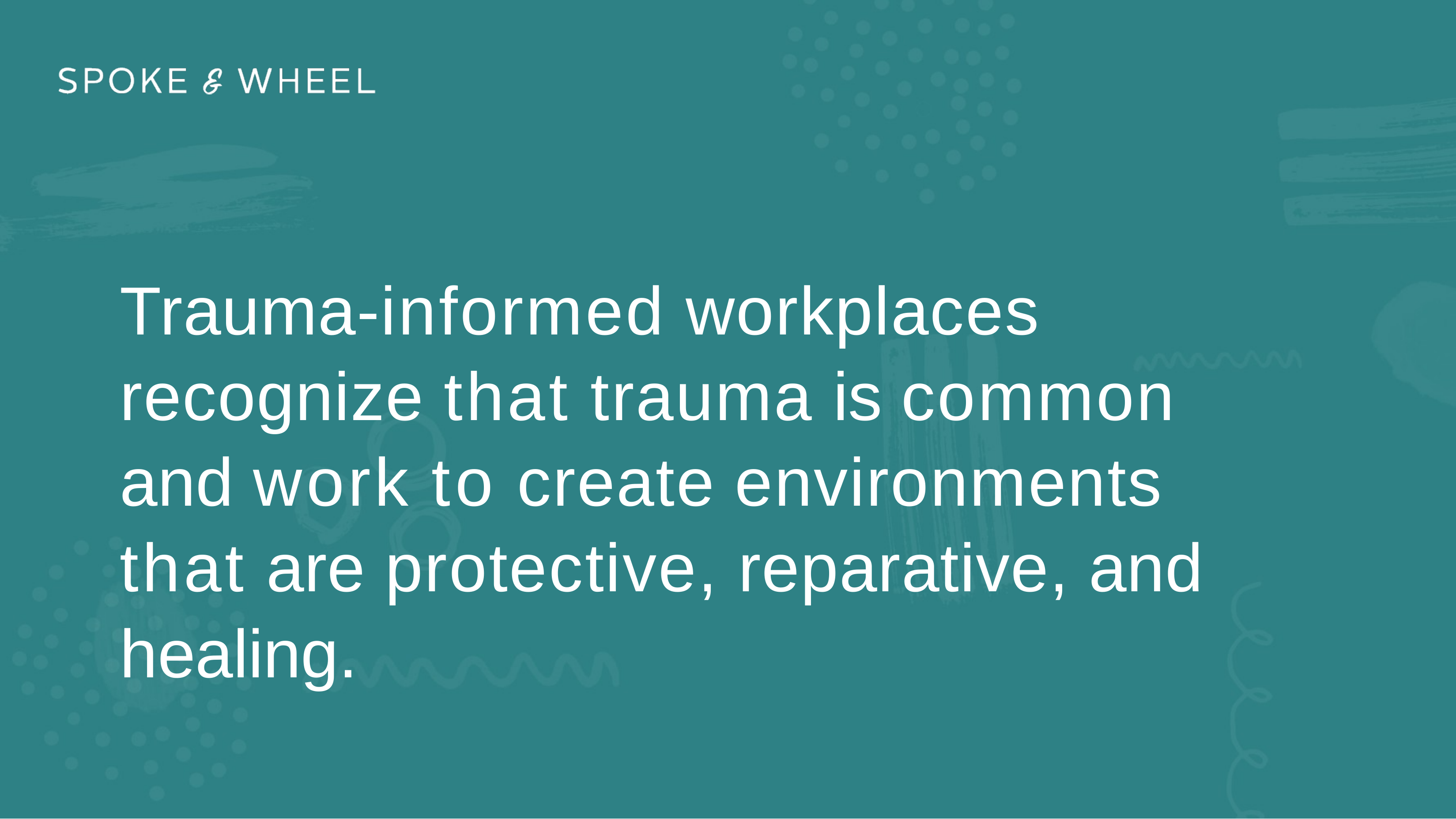

Trauma-informed workplaces recognize that trauma is common and work to create environments that are protective, reparative, and healing.